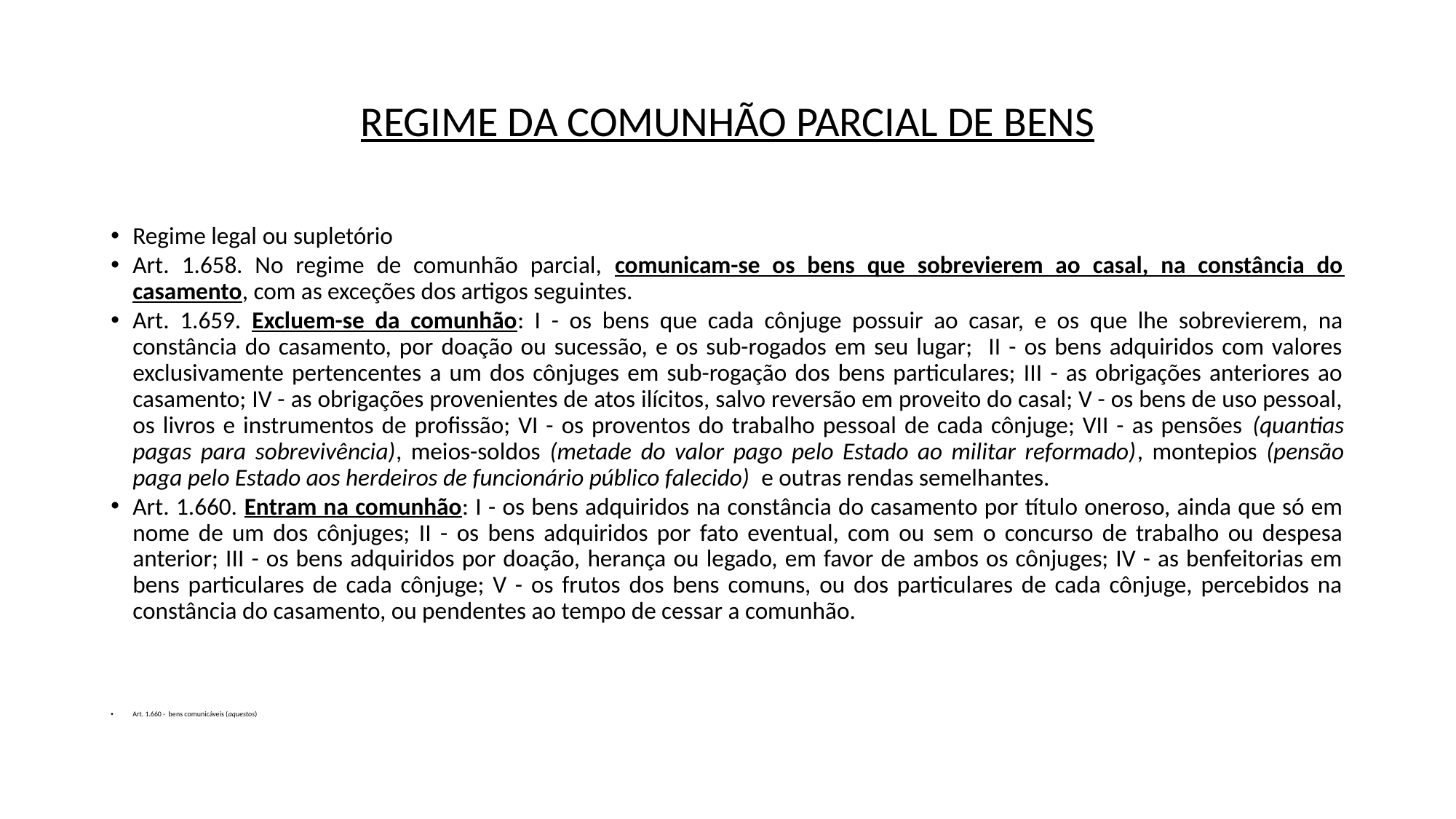

# REGIME DA COMUNHÃO PARCIAL DE BENS
Regime legal ou supletório
Art. 1.658. No regime de comunhão parcial, comunicam-se os bens que sobrevierem ao casal, na constância do casamento, com as exceções dos artigos seguintes.
Art. 1.659. Excluem-se da comunhão: I - os bens que cada cônjuge possuir ao casar, e os que lhe sobrevierem, na constância do casamento, por doação ou sucessão, e os sub-rogados em seu lugar;  II - os bens adquiridos com valores exclusivamente pertencentes a um dos cônjuges em sub-rogação dos bens particulares; III - as obrigações anteriores ao casamento; IV - as obrigações provenientes de atos ilícitos, salvo reversão em proveito do casal; V - os bens de uso pessoal, os livros e instrumentos de profissão; VI - os proventos do trabalho pessoal de cada cônjuge; VII - as pensões (quantias pagas para sobrevivência), meios-soldos (metade do valor pago pelo Estado ao militar reformado), montepios (pensão paga pelo Estado aos herdeiros de funcionário público falecido)  e outras rendas semelhantes.
Art. 1.660. Entram na comunhão: I - os bens adquiridos na constância do casamento por título oneroso, ainda que só em nome de um dos cônjuges; II - os bens adquiridos por fato eventual, com ou sem o concurso de trabalho ou despesa anterior; III - os bens adquiridos por doação, herança ou legado, em favor de ambos os cônjuges; IV - as benfeitorias em bens particulares de cada cônjuge; V - os frutos dos bens comuns, ou dos particulares de cada cônjuge, percebidos na constância do casamento, ou pendentes ao tempo de cessar a comunhão.

Art. 1.660 -  bens comunicáveis (aquestos)